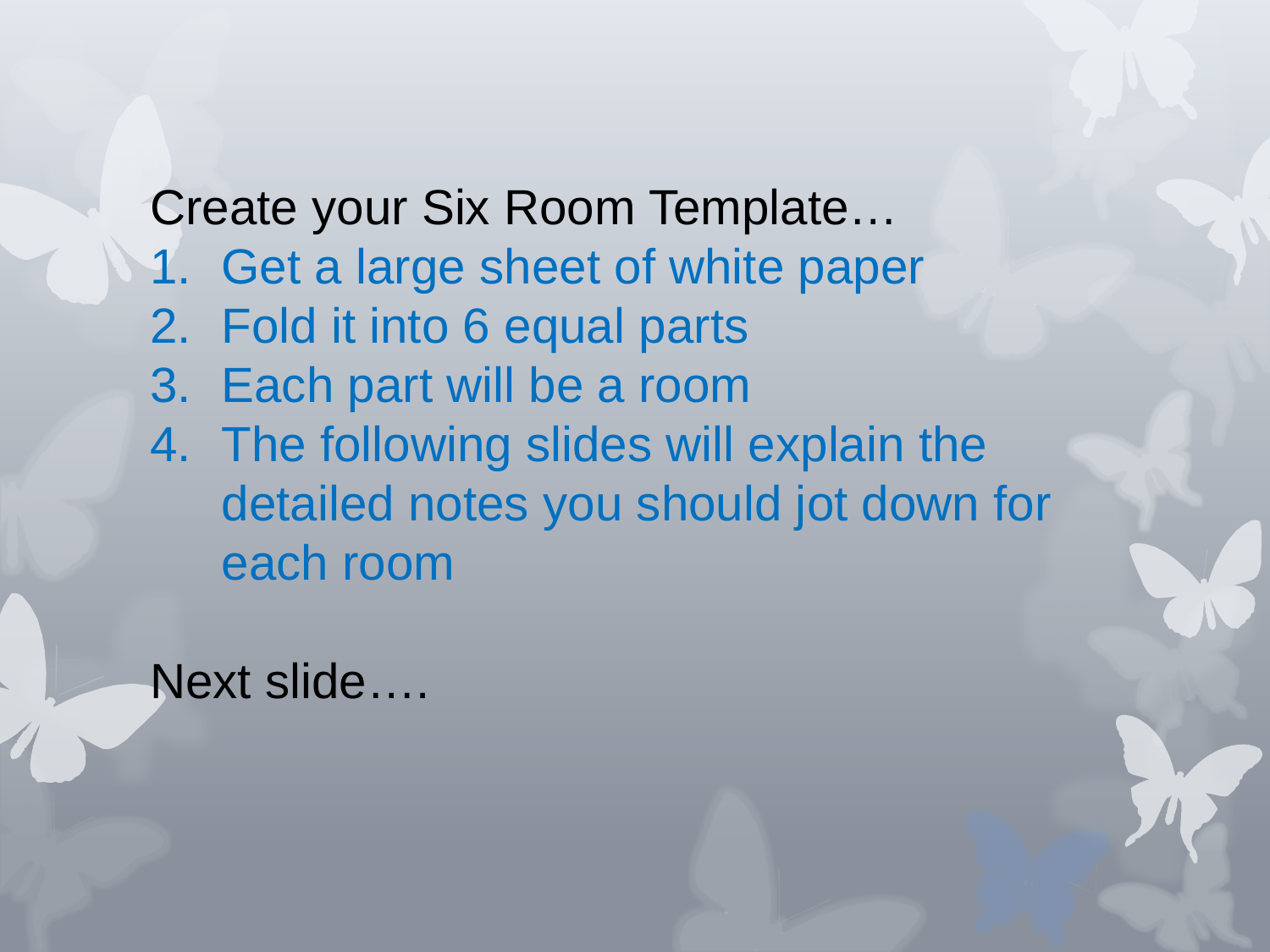

Create your Six Room Template…
Get a large sheet of white paper
Fold it into 6 equal parts
Each part will be a room
The following slides will explain the detailed notes you should jot down for each room

Next slide….